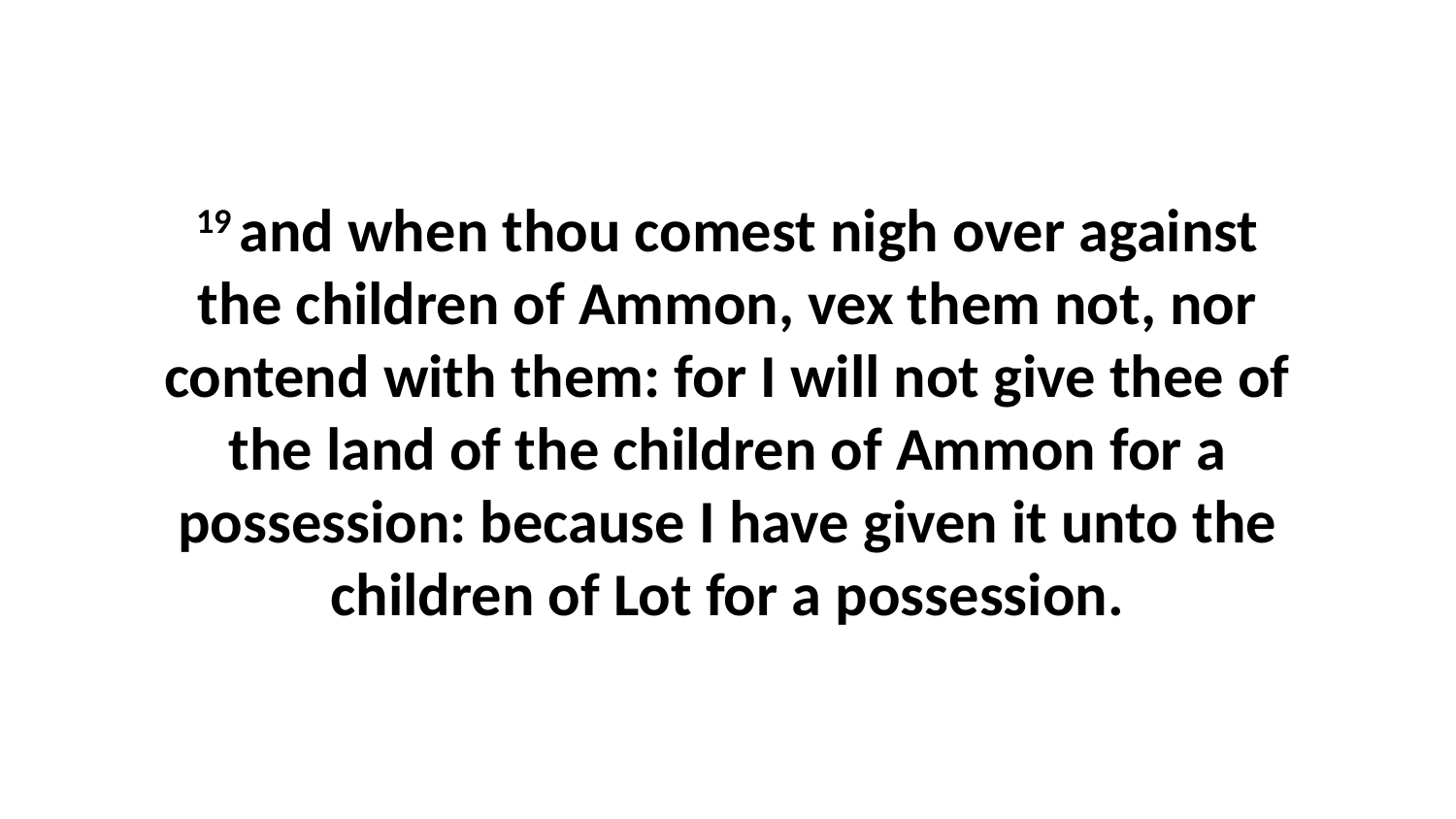

19 and when thou comest nigh over against the children of Ammon, vex them not, nor contend with them: for I will not give thee of the land of the children of Ammon for a possession: because I have given it unto the children of Lot for a possession.